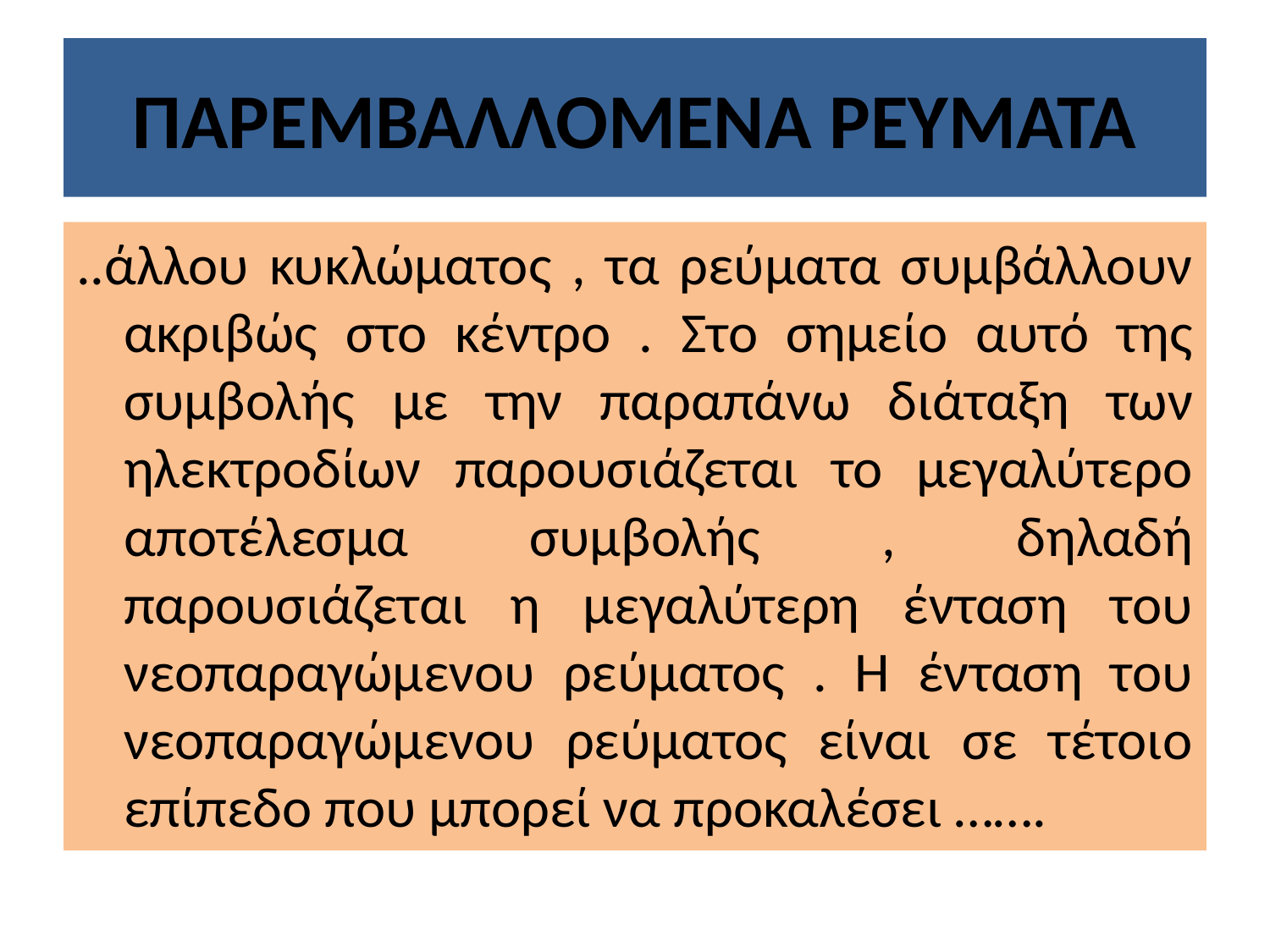

# ΠΑΡΕΜΒΑΛΛΟΜΕΝΑ ΡΕΥΜΑΤΑ
..άλλου κυκλώματος , τα ρεύματα συμβάλλουν ακριβώς στο κέντρο . Στο σημείο αυτό της συμβολής με την παραπάνω διάταξη των ηλεκτροδίων παρουσιάζεται το μεγαλύτερο αποτέλεσμα συμβολής , δηλαδή παρουσιάζεται η μεγαλύτερη ένταση του νεοπαραγώμενου ρεύματος . Η ένταση του νεοπαραγώμενου ρεύματος είναι σε τέτοιο επίπεδο που μπορεί να προκαλέσει …….